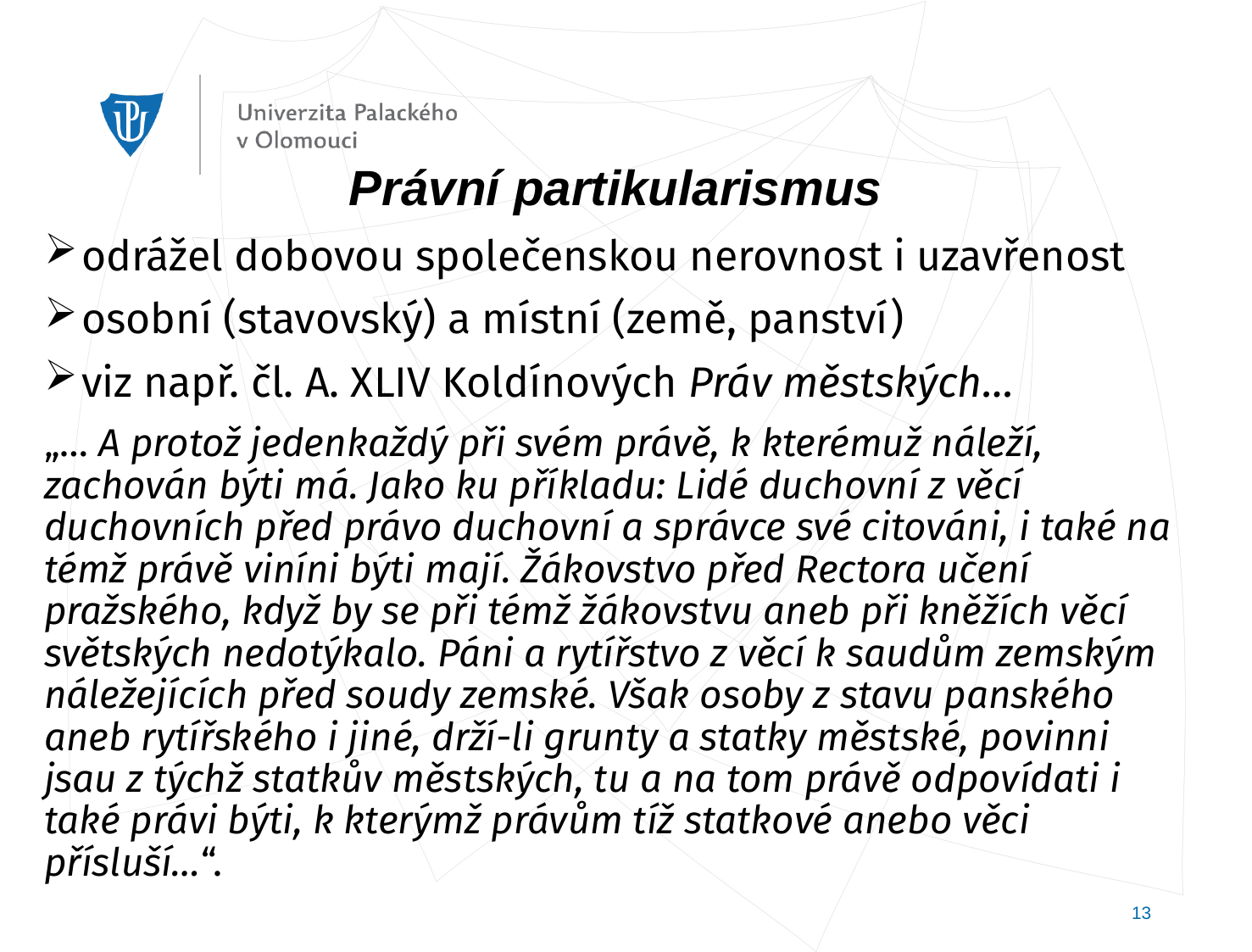

Právní partikularismus
odrážel dobovou společenskou nerovnost i uzavřenost
osobní (stavovský) a místní (země, panství)
viz např. čl. A. XLIV Koldínových Práv městských…
„… A protož jedenkaždý při svém právě, k kterémuž náleží, zachován býti má. Jako ku příkladu: Lidé duchovní z věcí duchovních před právo duchovní a správce své citováni, i také na témž právě viníni býti mají. Žákovstvo před Rectora učení pražského, když by se při témž žákovstvu aneb při kněžích věcí světských nedotýkalo. Páni a rytířstvo z věcí k saudům zemským náležejících před soudy zemské. Však osoby z stavu panského aneb rytířského i jiné, drží-li grunty a statky městské, povinni jsau z týchž statkův městských, tu a na tom právě odpovídati i také právi býti, k kterýmž právům tíž statkové anebo věci přísluší…“.

13